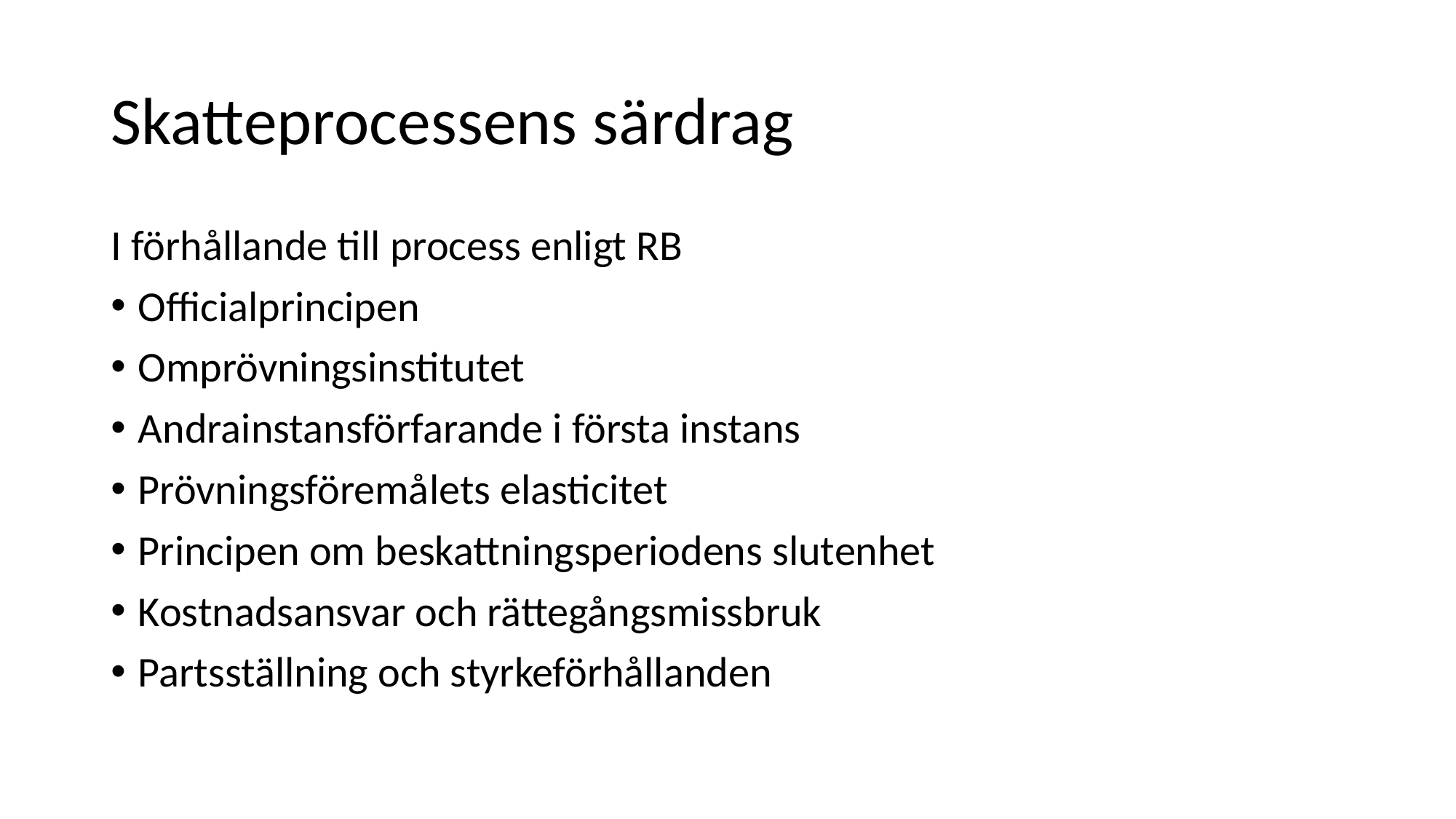

# Skatteprocessens särdrag
I förhållande till process enligt RB
Officialprincipen
Omprövningsinstitutet
Andrainstansförfarande i första instans
Prövningsföremålets elasticitet
Principen om beskattningsperiodens slutenhet
Kostnadsansvar och rättegångsmissbruk
Partsställning och styrkeförhållanden